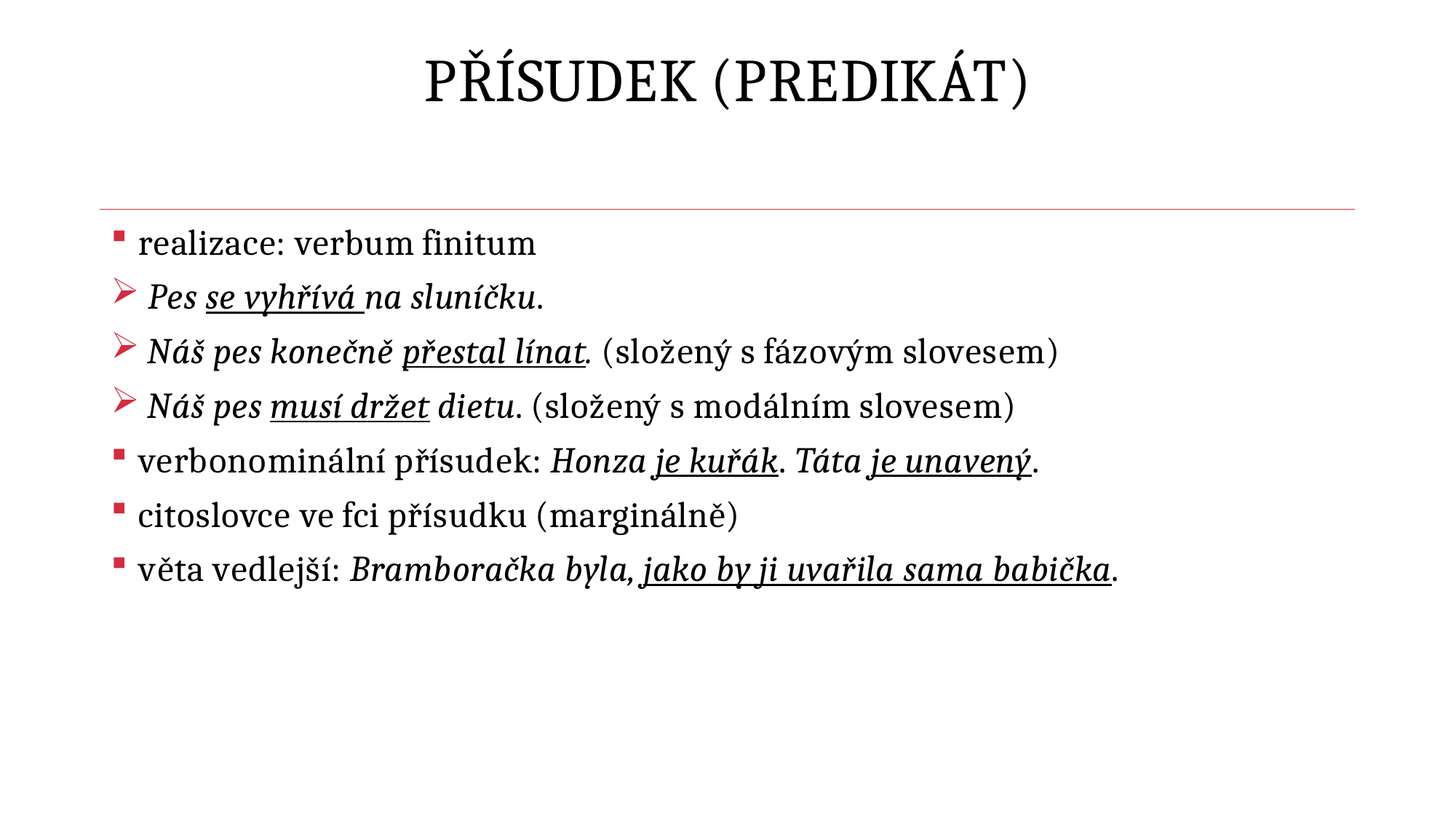

# PŘÍSUDEK (PREDIKÁT)
realizace: verbum finitum
 Pes se vyhřívá na sluníčku.
 Náš pes konečně přestal línat. (složený s fázovým slovesem)
 Náš pes musí držet dietu. (složený s modálním slovesem)
verbonominální přísudek: Honza je kuřák. Táta je unavený.
citoslovce ve fci přísudku (marginálně)
věta vedlejší: Bramboračka byla, jako by ji uvařila sama babička.